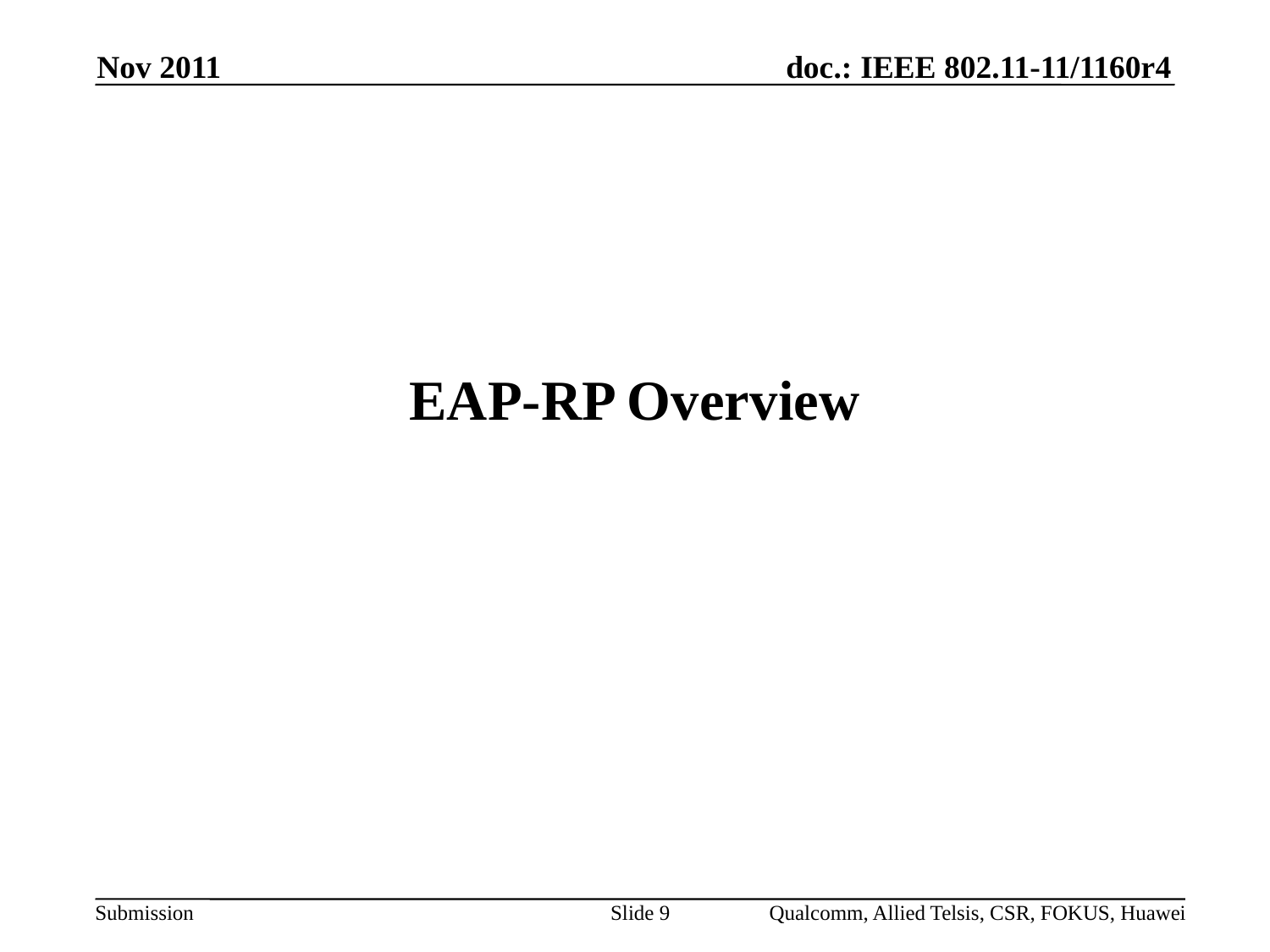

Nov 2011
# EAP-RP Overview

Slide 9
Qualcomm, Allied Telsis, CSR, FOKUS, Huawei